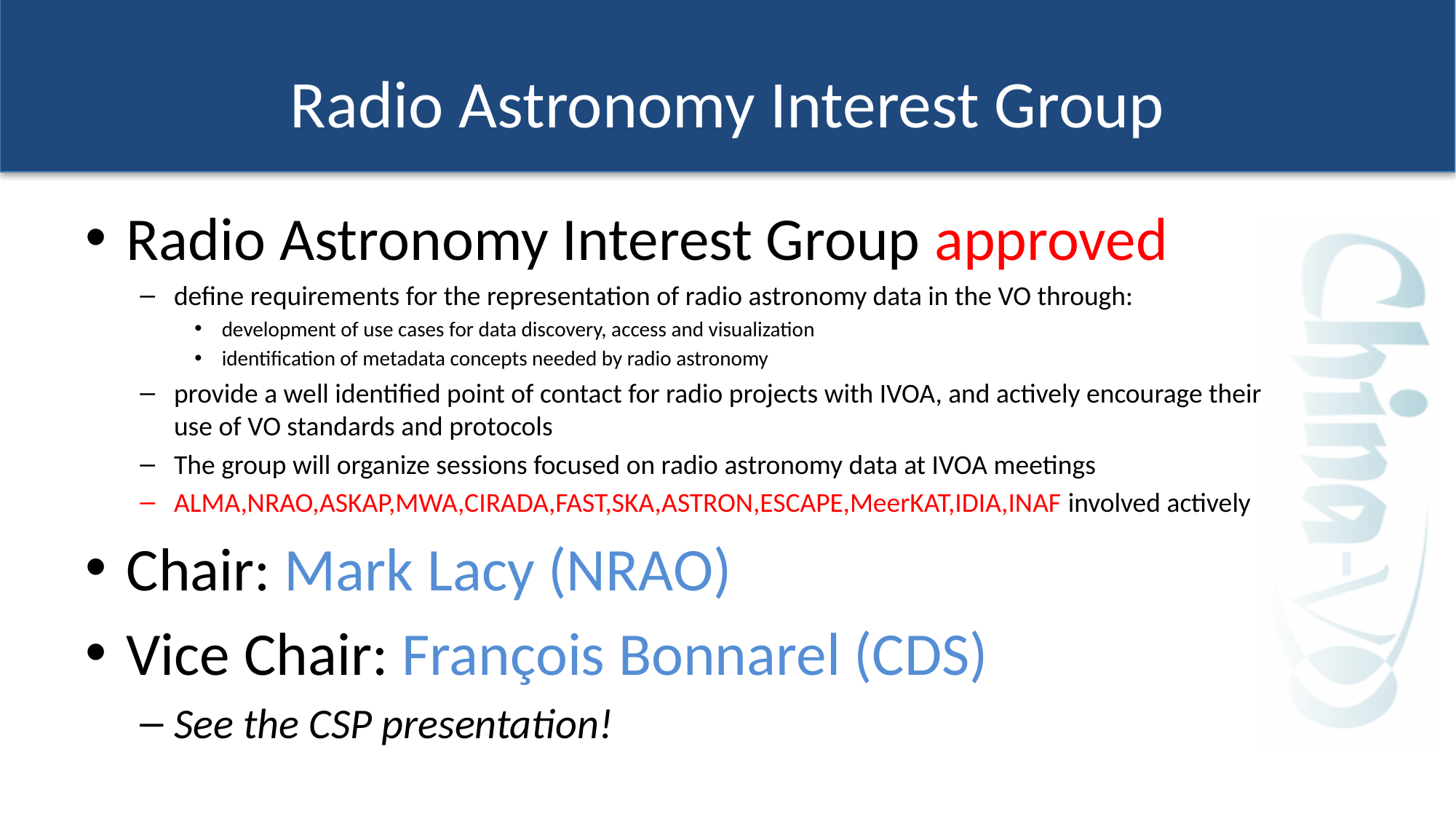

# Radio Astronomy Interest Group
Radio Astronomy Interest Group approved
define requirements for the representation of radio astronomy data in the VO through:
development of use cases for data discovery, access and visualization
identification of metadata concepts needed by radio astronomy
provide a well identified point of contact for radio projects with IVOA, and actively encourage their use of VO standards and protocols
The group will organize sessions focused on radio astronomy data at IVOA meetings
ALMA,NRAO,ASKAP,MWA,CIRADA,FAST,SKA,ASTRON,ESCAPE,MeerKAT,IDIA,INAF involved actively
Chair: Mark Lacy (NRAO)
Vice Chair: François Bonnarel (CDS)
See the CSP presentation!